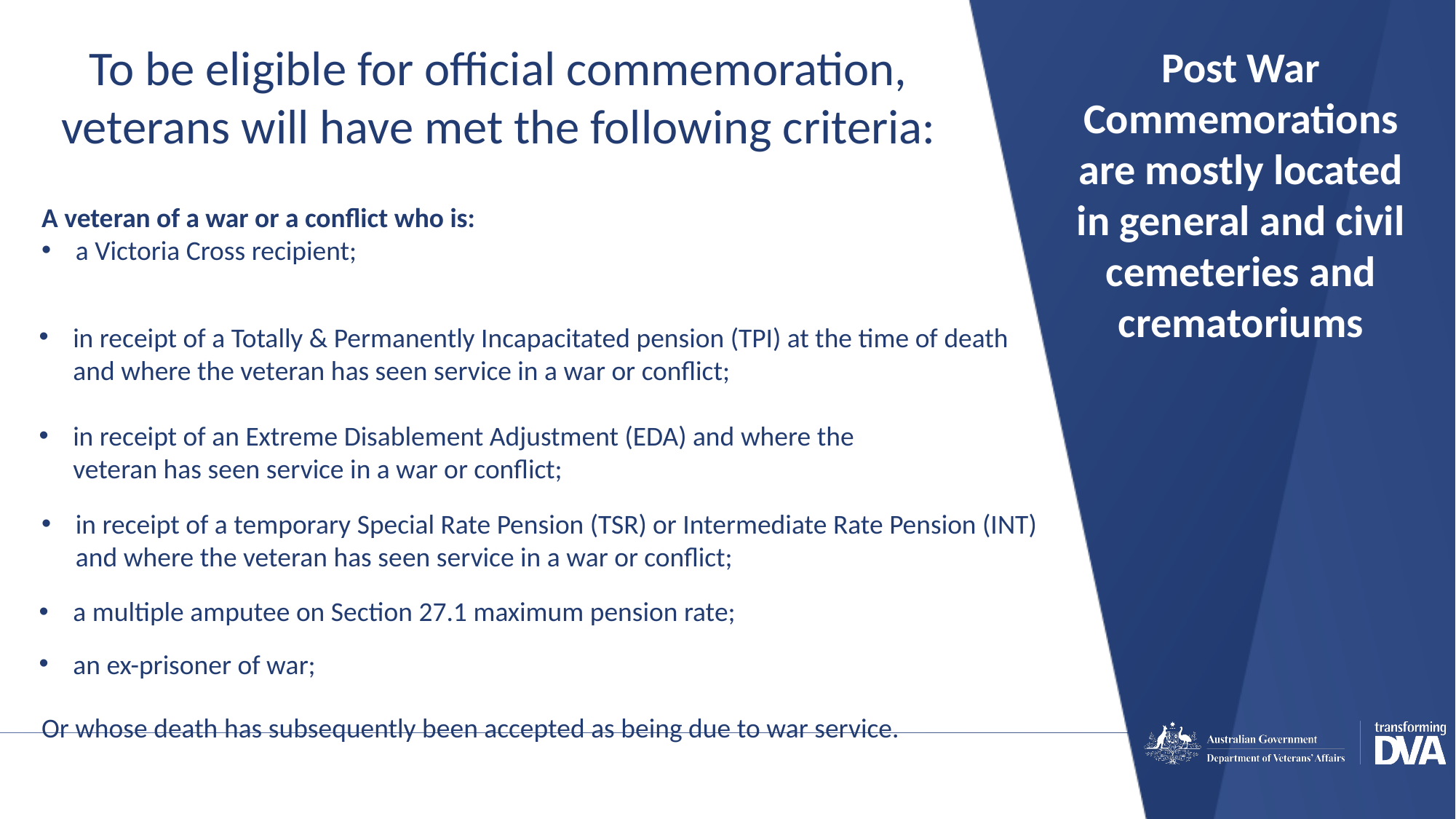

To be eligible for official commemoration, veterans will have met the following criteria:
Post War Commemorations are mostly located in general and civil cemeteries and crematoriums
A veteran of a war or a conflict who is:
a Victoria Cross recipient;
in receipt of a Totally & Permanently Incapacitated pension (TPI) at the time of death and where the veteran has seen service in a war or conflict;
in receipt of an Extreme Disablement Adjustment (EDA) and where the veteran has seen service in a war or conflict;
in receipt of a temporary Special Rate Pension (TSR) or Intermediate Rate Pension (INT) and where the veteran has seen service in a war or conflict;
a multiple amputee on Section 27.1 maximum pension rate;
an ex-prisoner of war;
Or whose death has subsequently been accepted as being due to war service.